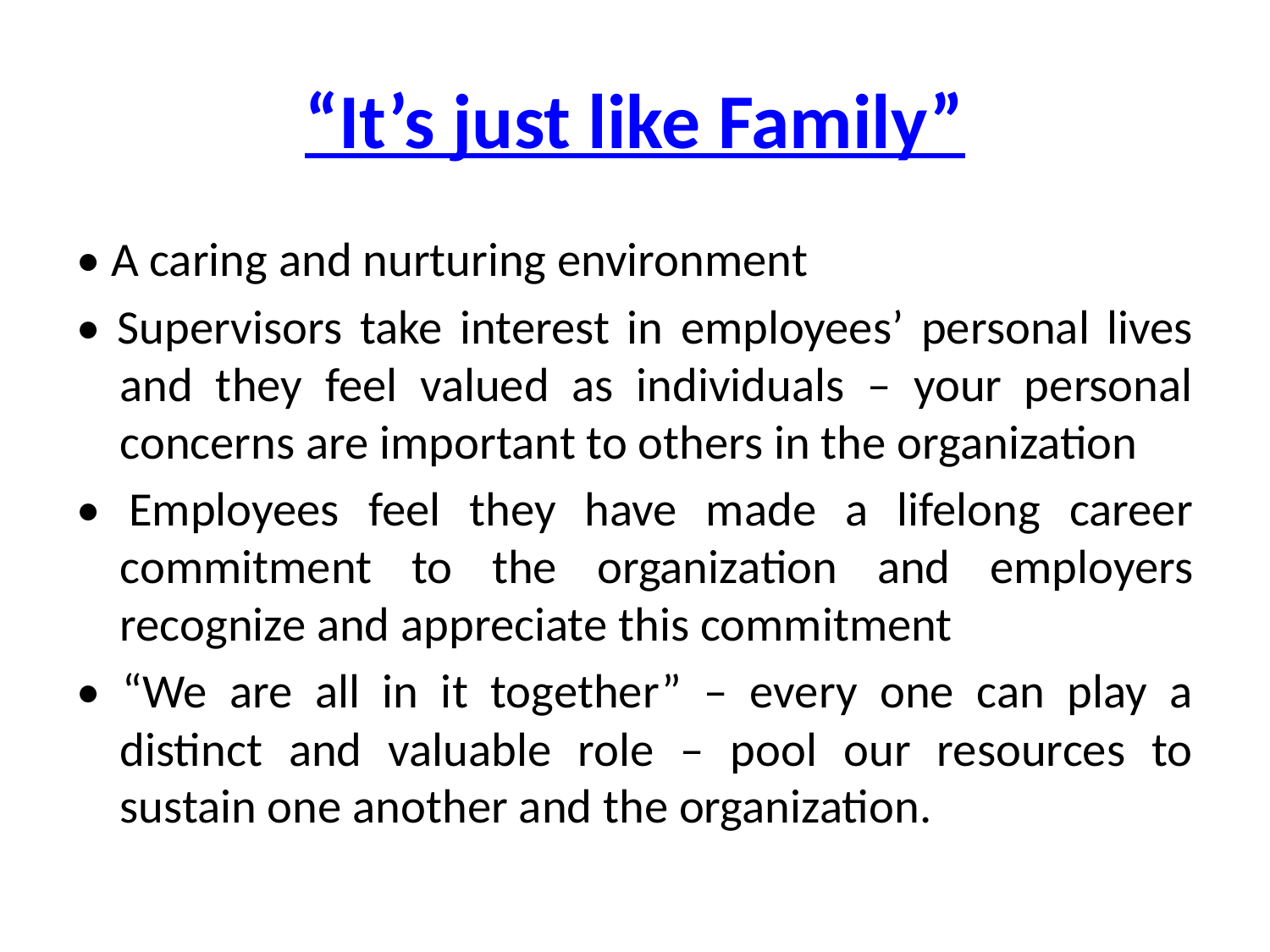

# “It’s just like Family”
• A caring and nurturing environment
• Supervisors take interest in employees’ personal lives and they feel valued as individuals – your personal concerns are important to others in the organization
• Employees feel they have made a lifelong career commitment to the organization and employers recognize and appreciate this commitment
• “We are all in it together” – every one can play a distinct and valuable role – pool our resources to sustain one another and the organization.